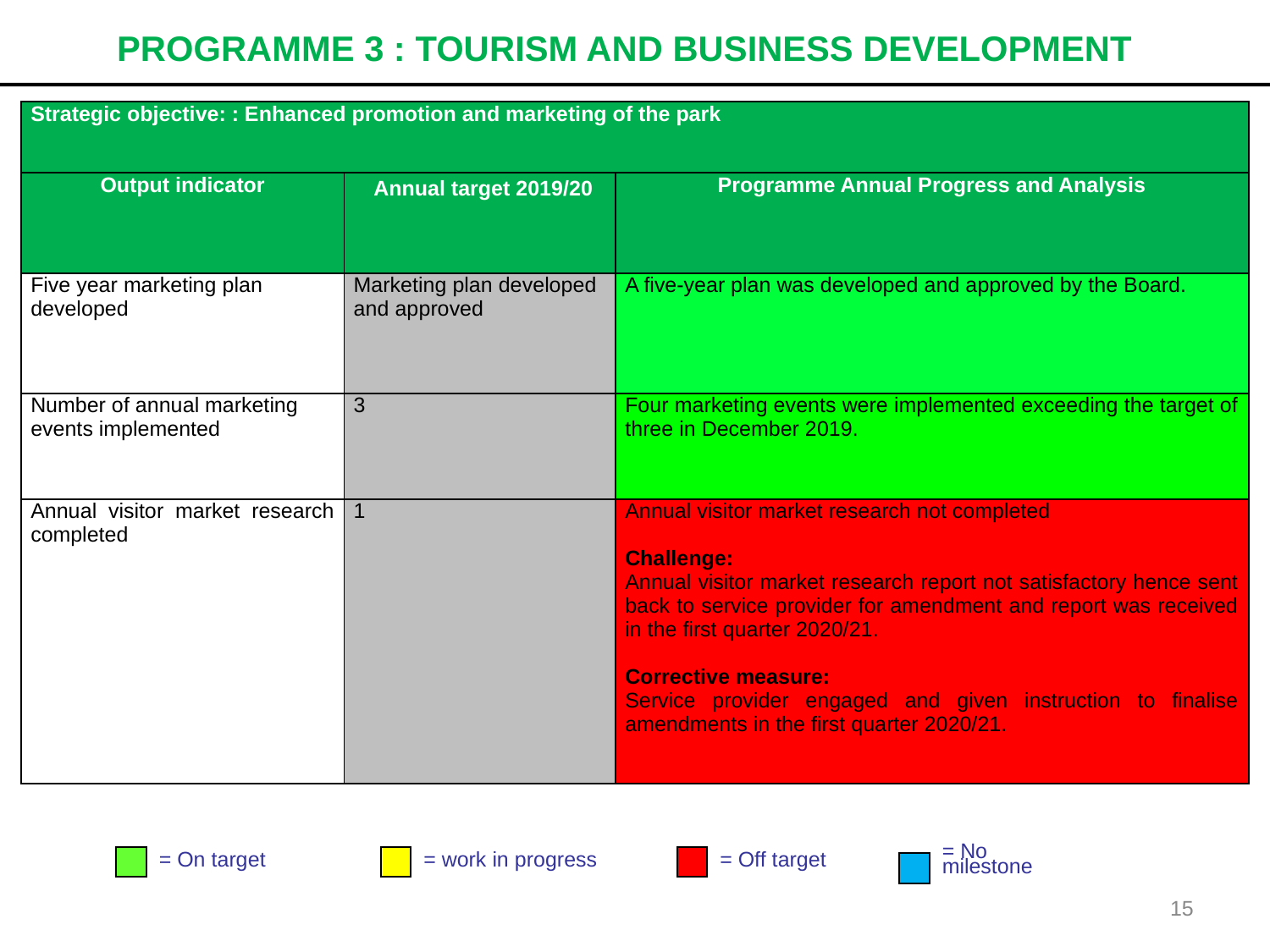

# PROGRAMME 3 : TOURISM AND BUSINESS DEVELOPMENT

| Strategic objective: : Enhanced promotion and marketing of the park |  |  |
| --- | --- | --- |
| Output indicator | Annual target 2019/20 | Programme Annual Progress and Analysis |
| Five year marketing plan developed | Marketing plan developed and approved | A five-year plan was developed and approved by the Board. |
| Number of annual marketing events implemented | 3 | Four marketing events were implemented exceeding the target of three in December 2019. |
| Annual visitor market research completed | 1 | Annual visitor market research not completed Challenge: Annual visitor market research report not satisfactory hence sent back to service provider for amendment and report was received in the first quarter 2020/21. Corrective measure: Service provider engaged and given instruction to finalise amendments in the first quarter 2020/21. |
= On target
= work in progress
= Off target

= No
milestone
15